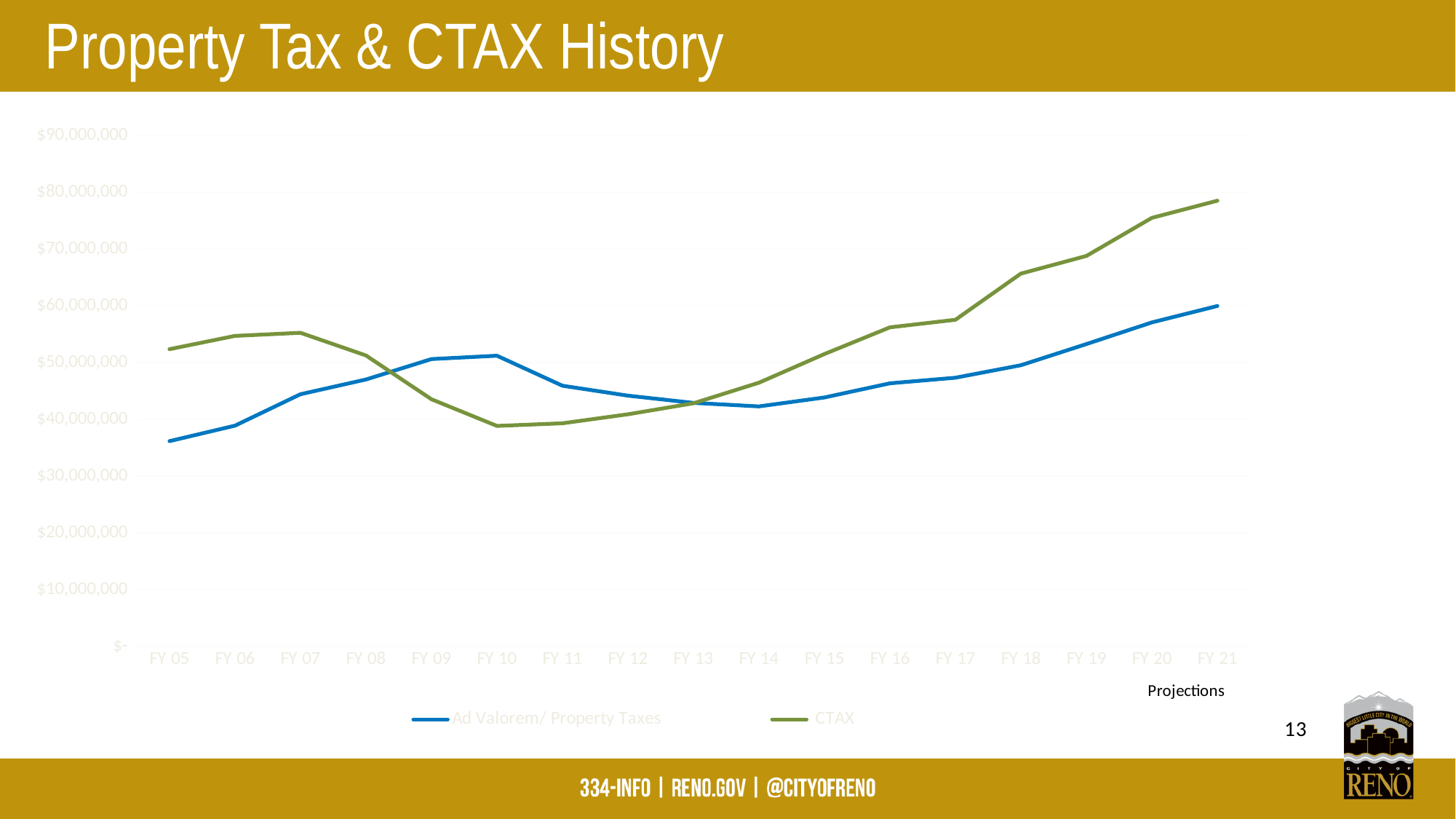

# Property Tax & CTAX History

### Chart

| Category | Ad Valorem/ Property Taxes |  CTAX  |
|---|---|---|
| FY 05 | 36173857.75 | 52372923.0 |
| FY 06 | 38909583.16 | 54708166.0 |
| FY 07 | 44438035.14 | 55256937.0 |
| FY 08 | 47035411.82 | 51266041.0 |
| FY 09 | 50632980.7 | 43552723.0 |
| FY 10 | 51221723.54 | 38859576.0 |
| FY 11 | 45940826.5 | 39326558.0 |
| FY 12 | 44186879.61 | 40909269.0 |
| FY 13 | 42919975.68 | 42849236.0 |
| FY 14 | 42298693.77 | 46470929.0 |
| FY 15 | 43870203.21 | 51516366.0 |
| FY 16 | 46362917.35 | 56213641.0 |
| FY 17 | 47347069.83 | 57547950.0 |
| FY 18 | 49549489.67 | 65681079.0 |
| FY 19 | 53269753.92 | 68787863.0 |
| FY 20 | 57083810.0 | 75494299.0 |
| FY 21 | 59978058.0 | 78514071.0 |